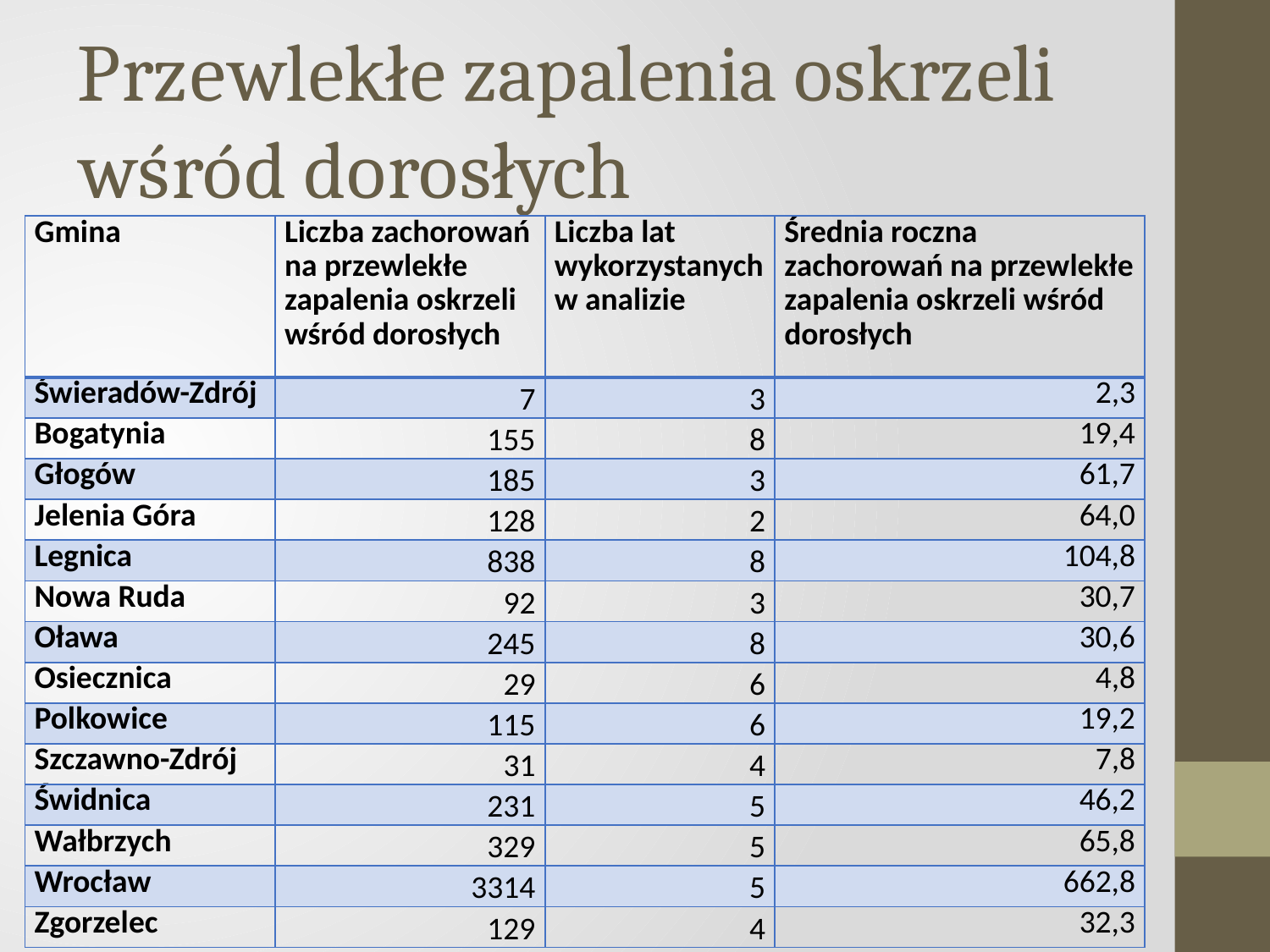

# Przewlekłe zapalenia oskrzeli wśród dorosłych
| Gmina | Liczba zachorowań na przewlekłe zapalenia oskrzeli wśród dorosłych | Liczba lat wykorzystanych w analizie | Średnia roczna zachorowań na przewlekłe zapalenia oskrzeli wśród dorosłych |
| --- | --- | --- | --- |
| Świeradów-Zdrój | 7 | 3 | 2,3 |
| Bogatynia | 155 | 8 | 19,4 |
| Głogów | 185 | 3 | 61,7 |
| Jelenia Góra | 128 | 2 | 64,0 |
| Legnica | 838 | 8 | 104,8 |
| Nowa Ruda | 92 | 3 | 30,7 |
| Oława | 245 | 8 | 30,6 |
| Osiecznica | 29 | 6 | 4,8 |
| Polkowice | 115 | 6 | 19,2 |
| Szczawno-Zdrój | 31 | 4 | 7,8 |
| Świdnica | 231 | 5 | 46,2 |
| Wałbrzych | 329 | 5 | 65,8 |
| Wrocław | 3314 | 5 | 662,8 |
| Zgorzelec | 129 | 4 | 32,3 |